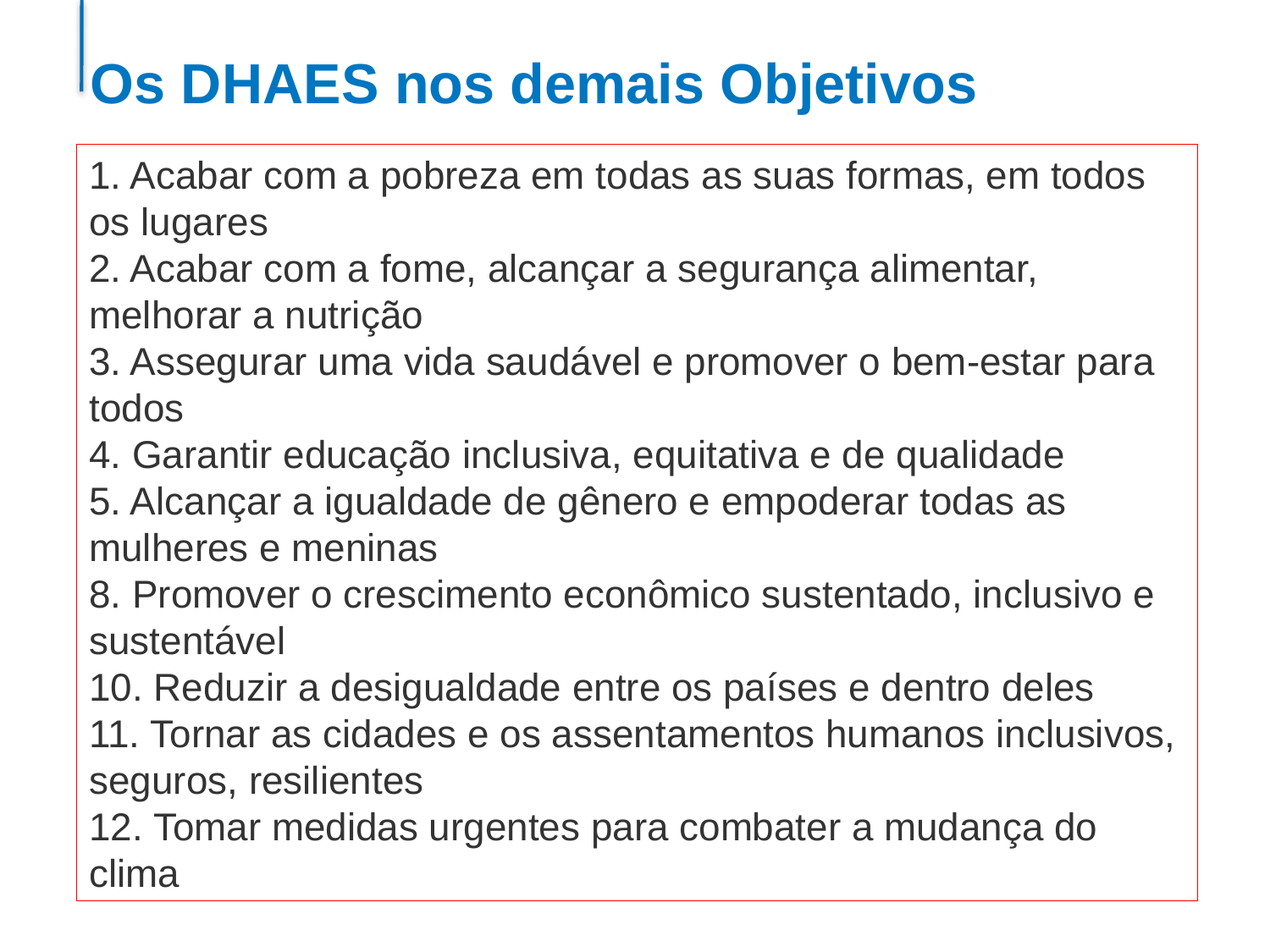

Os DHAES nos demais Objetivos
1. Acabar com a pobreza em todas as suas formas, em todos os lugares
2. Acabar com a fome, alcançar a segurança alimentar, melhorar a nutrição
3. Assegurar uma vida saudável e promover o bem-estar para todos
4. Garantir educação inclusiva, equitativa e de qualidade
5. Alcançar a igualdade de gênero e empoderar todas as mulheres e meninas
8. Promover o crescimento econômico sustentado, inclusivo e sustentável
10. Reduzir a desigualdade entre os países e dentro deles
11. Tornar as cidades e os assentamentos humanos inclusivos, seguros, resilientes
12. Tomar medidas urgentes para combater a mudança do clima